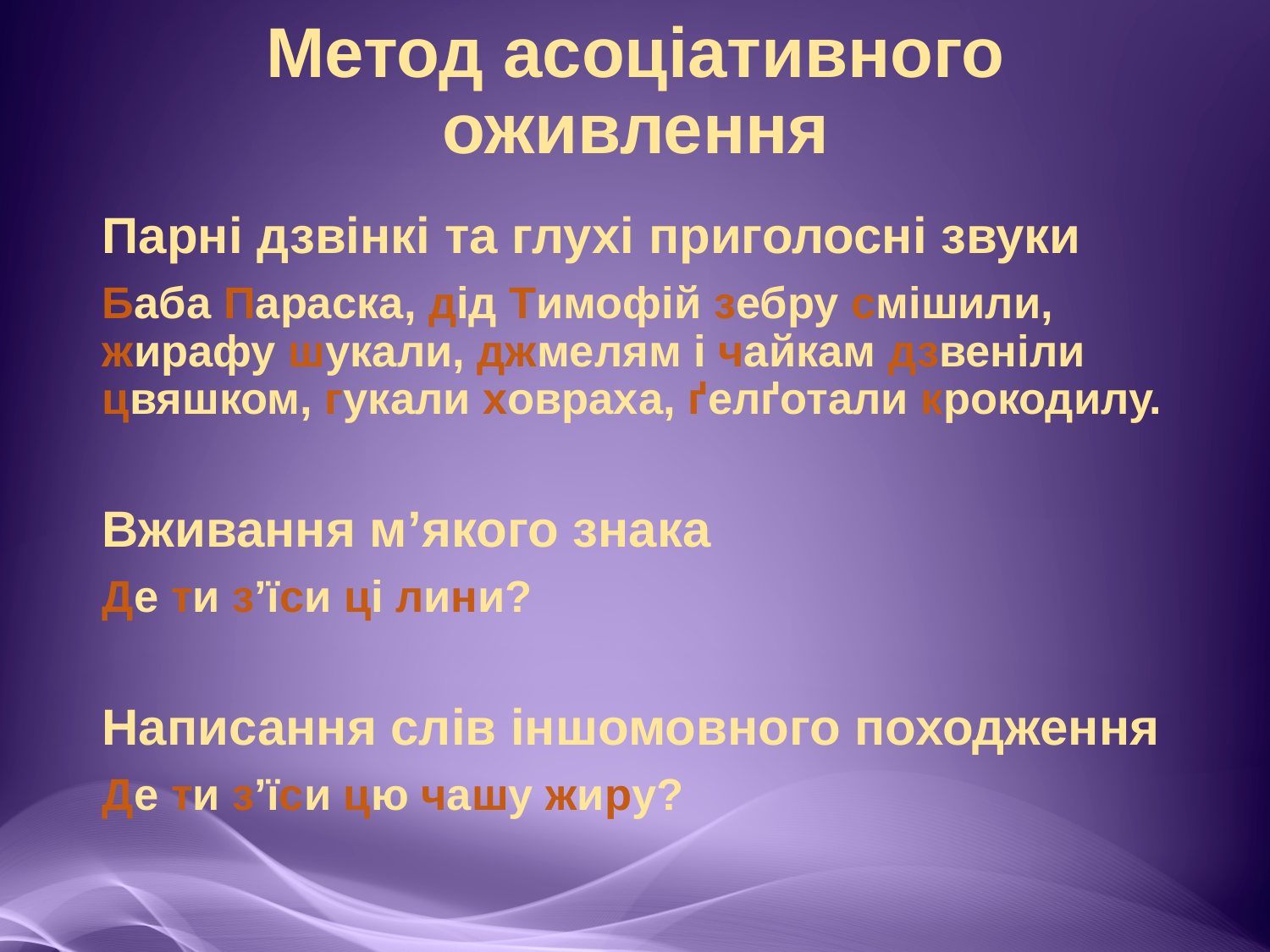

# Метод асоціативного оживлення
Парні дзвінкі та глухі приголосні звуки
Баба Параска, дід Тимофій зебру смішили, жирафу шукали, джмелям і чайкам дзвеніли цвяшком, гукали ховраха, ґелґотали крокодилу.

Вживання м’якого знака
Де ти з’їси ці лини?

Написання слів іншомовного походження
Де ти з’їси цю чашу жиру?